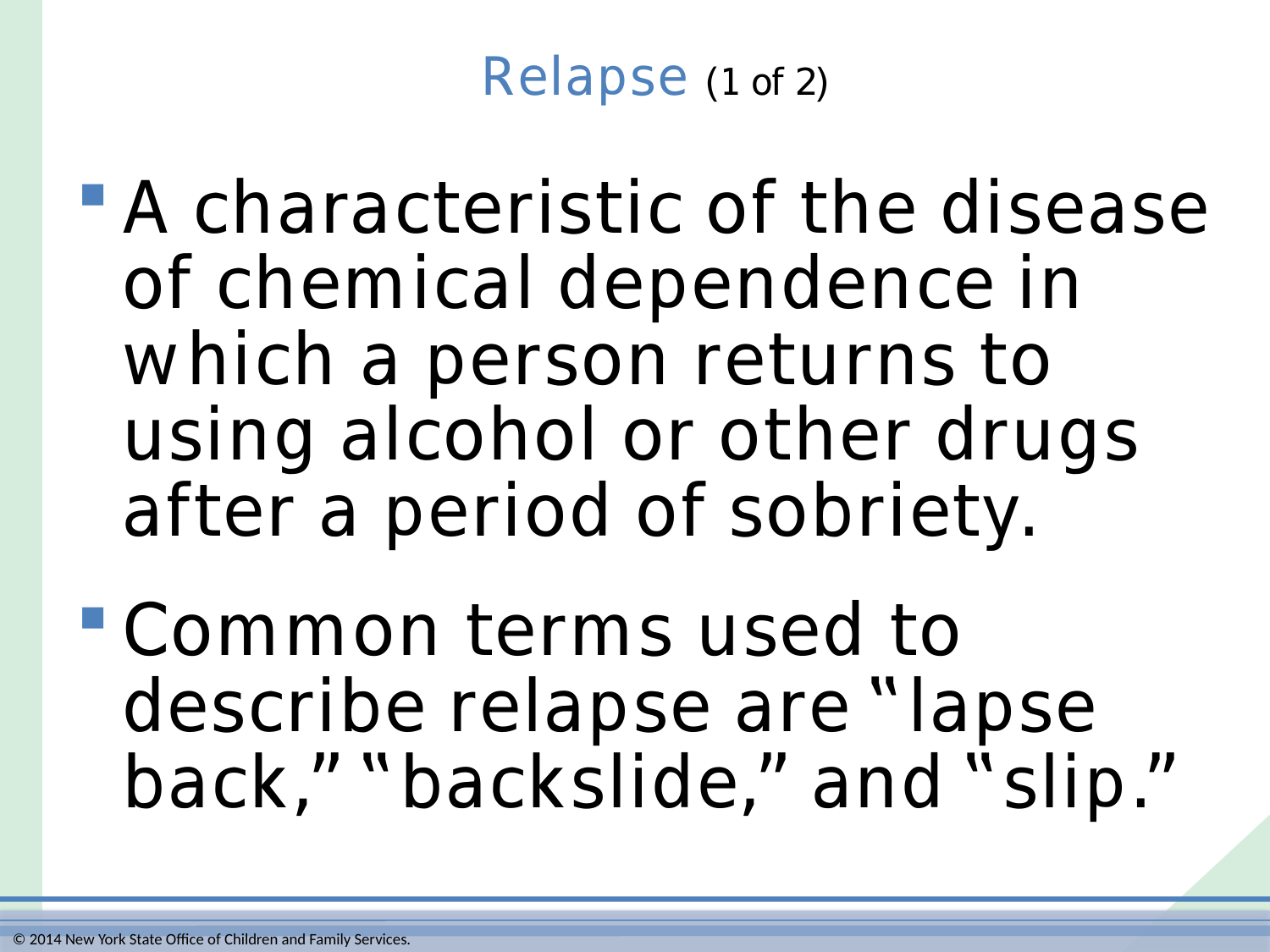

# Relapse (1 of 2)
A characteristic of the disease of chemical dependence in which a person returns to using alcohol or other drugs after a period of sobriety.
Common terms used to describe relapse are “lapse back,” “backslide,” and “slip.”